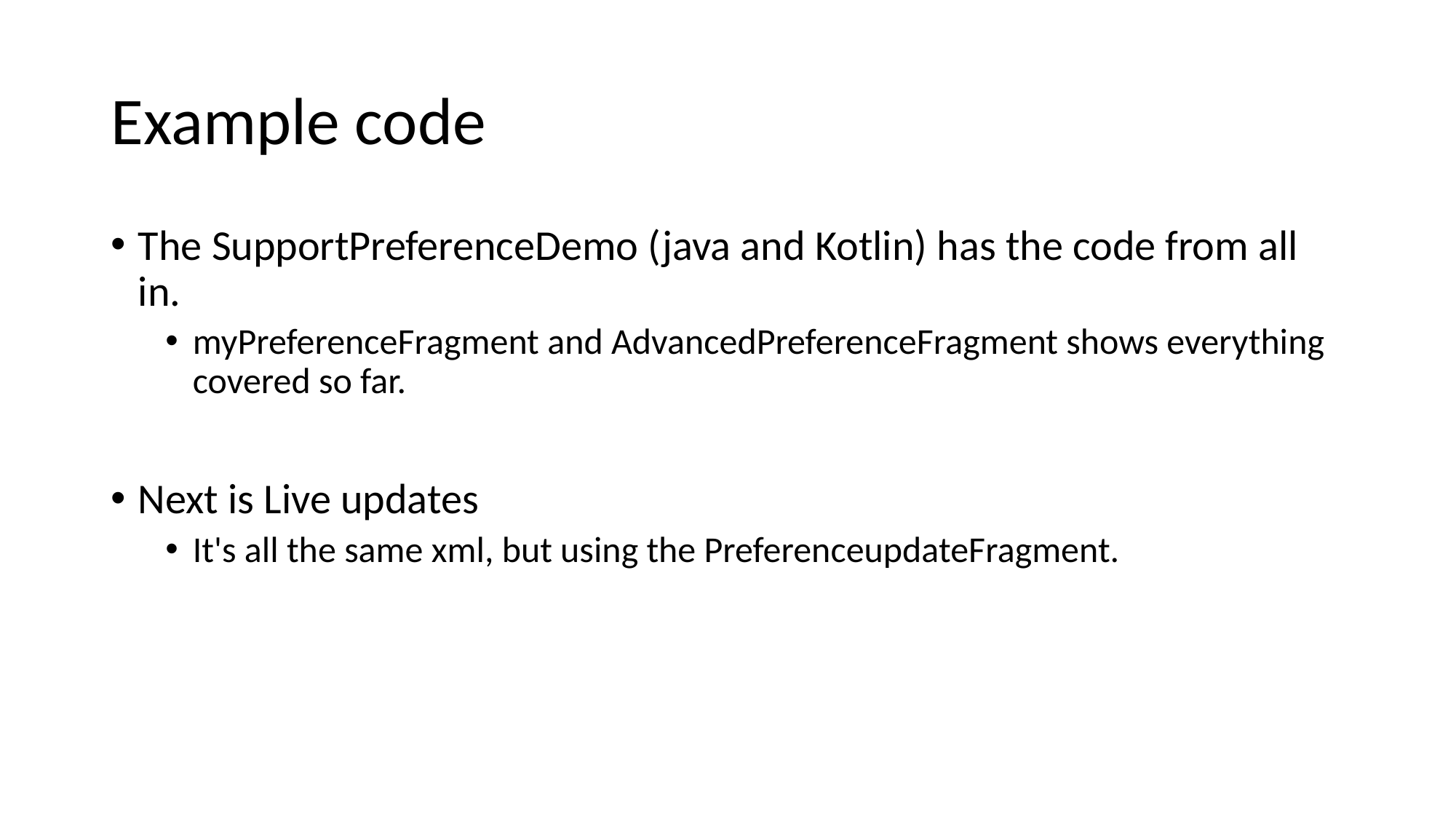

# Example code
The SupportPreferenceDemo (java and Kotlin) has the code from all in.
myPreferenceFragment and AdvancedPreferenceFragment shows everything covered so far.

Next is Live updates
It's all the same xml, but using the PreferenceupdateFragment.